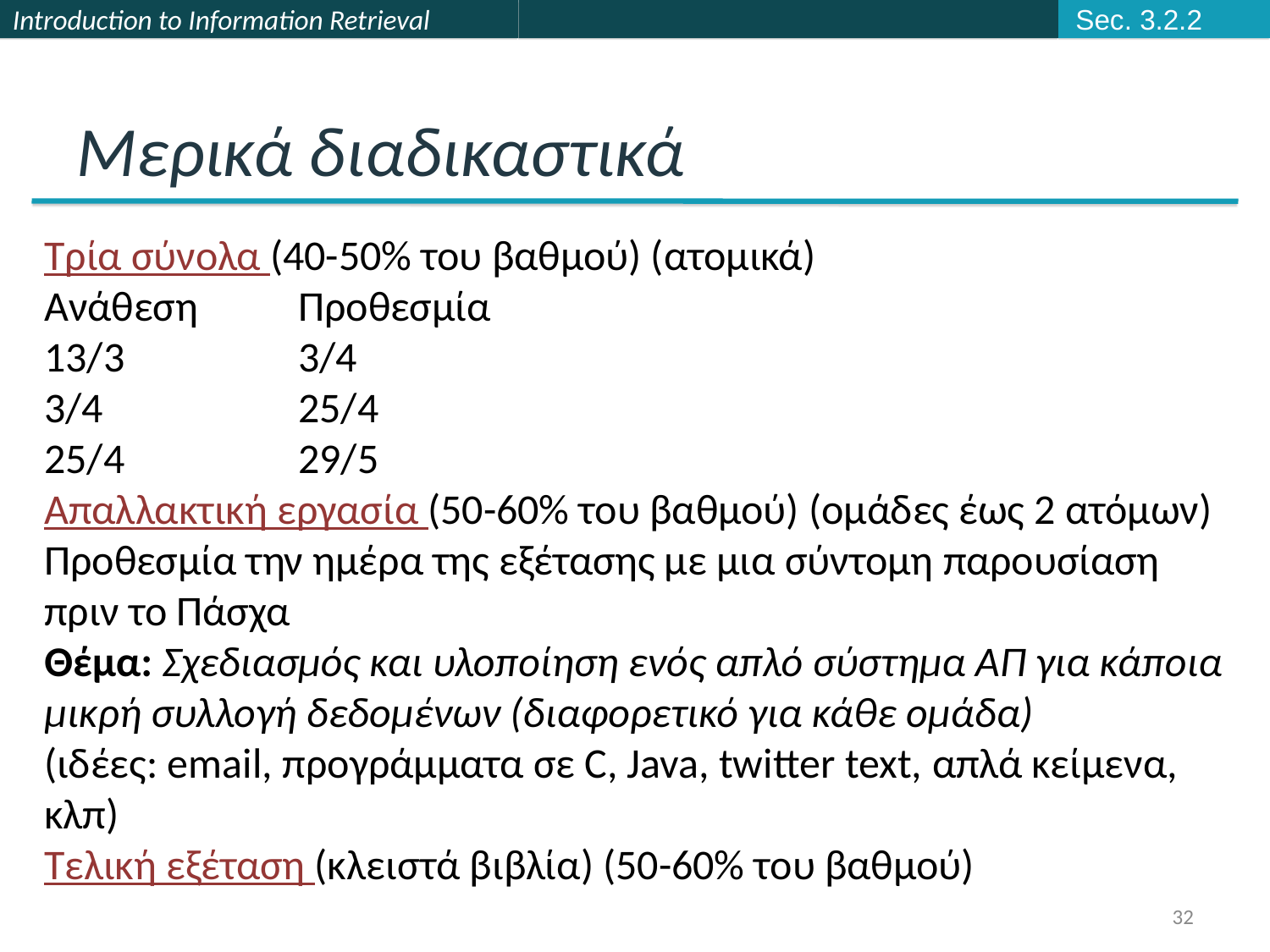

Sec. 3.2.2
# Μερικά διαδικαστικά
Τρία σύνολα (40-50% του βαθμού) (ατομικά)
Ανάθεση 	Προθεσμία
13/3 		3/4
3/4		25/4
25/4		29/5
Απαλλακτική εργασία (50-60% του βαθμού) (ομάδες έως 2 ατόμων)
Προθεσμία την ημέρα της εξέτασης με μια σύντομη παρουσίαση πριν το Πάσχα
Θέμα: Σχεδιασμός και υλοποίηση ενός απλό σύστημα ΑΠ για κάποια μικρή συλλογή δεδομένων (διαφορετικό για κάθε ομάδα)
(ιδέες: email, προγράμματα σε C, Java, twitter text, απλά κείμενα, κλπ)
Τελική εξέταση (κλειστά βιβλία) (50-60% του βαθμού)
32